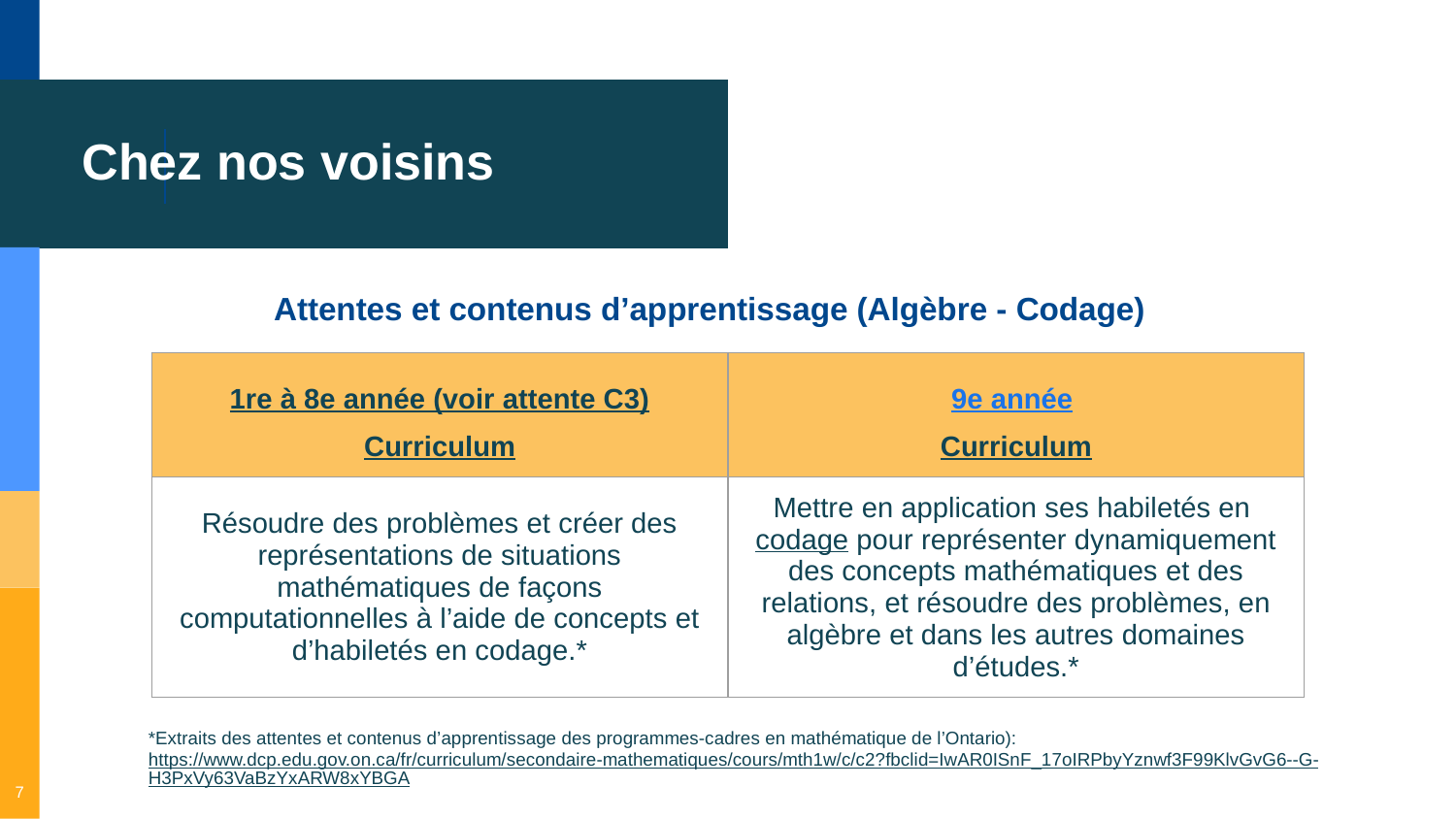

# Chez nos voisins
 Attentes et contenus d’apprentissage (Algèbre - Codage)
| 1re à 8e année (voir attente C3) Curriculum | 9e année Curriculum |
| --- | --- |
| Résoudre des problèmes et créer des représentations de situations mathématiques de façons computationnelles à l’aide de concepts et d’habiletés en codage.\* | Mettre en application ses habiletés en codage pour représenter dynamiquement des concepts mathématiques et des relations, et résoudre des problèmes, en algèbre et dans les autres domaines d’études.\* |
*Extraits des attentes et contenus d’apprentissage des programmes-cadres en mathématique de l’Ontario): https://www.dcp.edu.gov.on.ca/fr/curriculum/secondaire-mathematiques/cours/mth1w/c/c2?fbclid=IwAR0ISnF_17oIRPbyYznwf3F99KlvGvG6--G-H3PxVy63VaBzYxARW8xYBGA
7